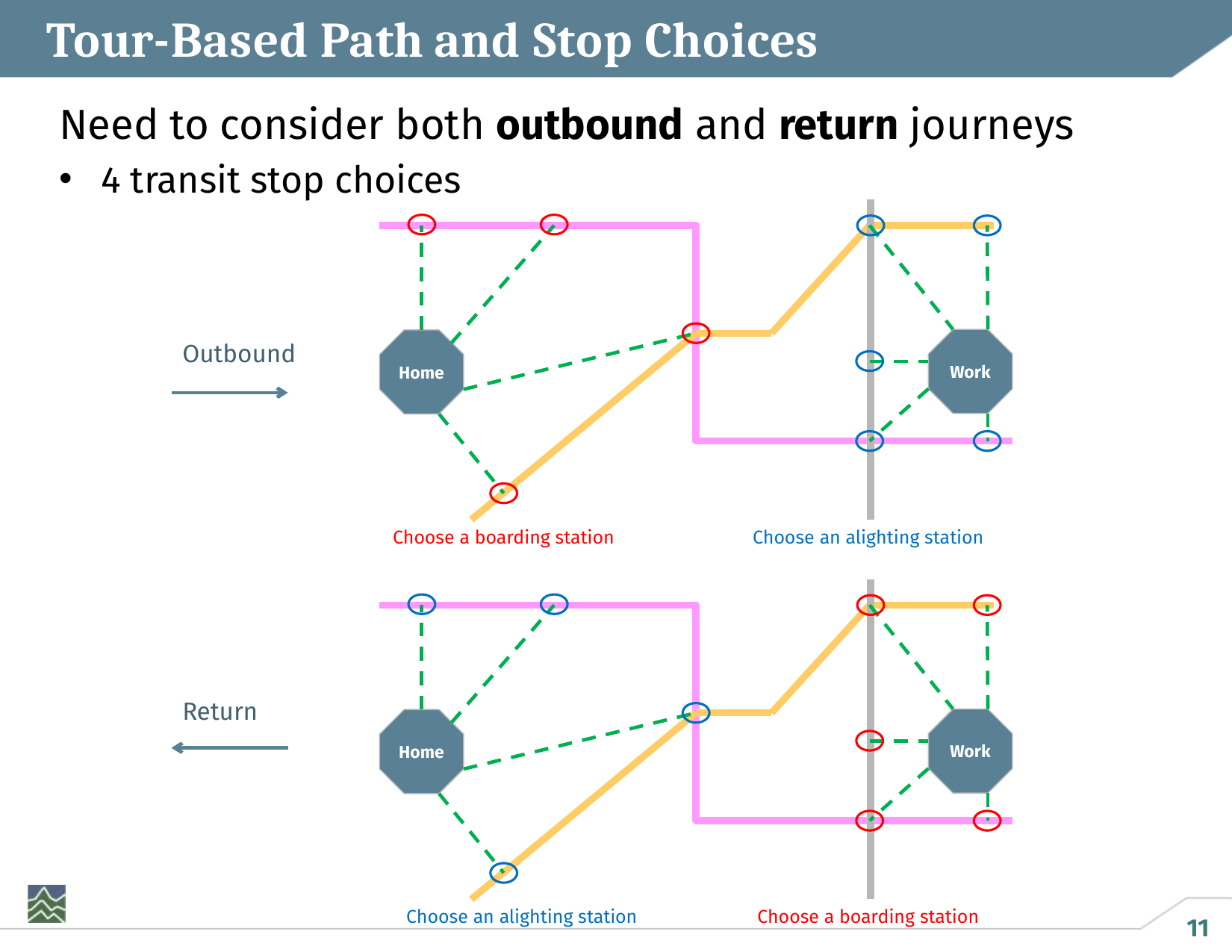

# Tour-Based Path and Stop Choices
Need to consider both outbound and return journeys
4 transit stop choices

Work
Home

Choose a boarding station
Choose an alighting station
Outbound
Return

Work
Home

Choose an alighting station
Choose a boarding station